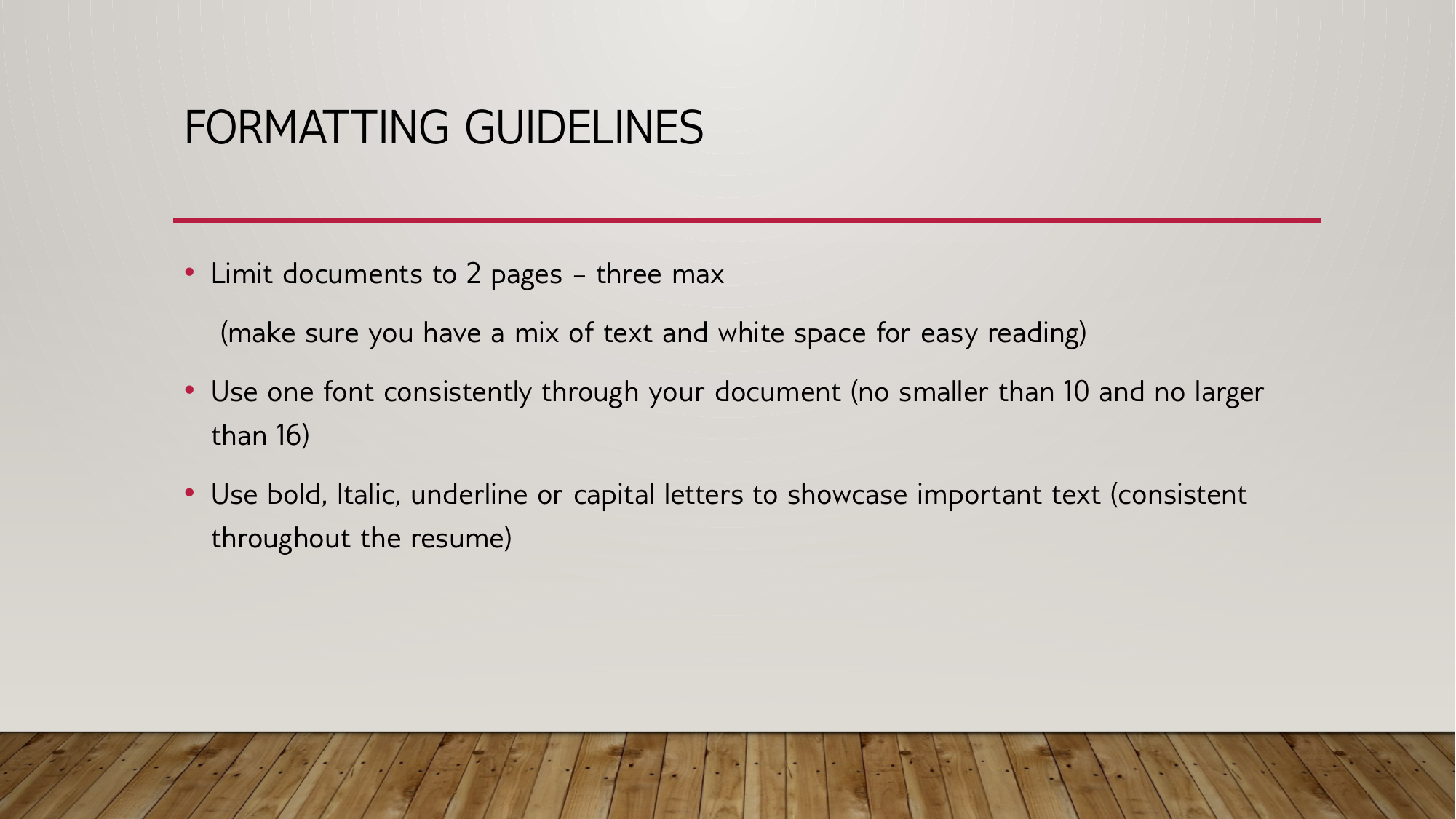

# FORMATTING GUIDELINES
Limit documents to 2 pages – three max
    (make sure you have a mix of text and white space for easy reading)
Use one font consistently through your document (no smaller than 10 and no larger than 16)
Use bold, Italic, underline or capital letters to showcase important text (consistent throughout the resume)